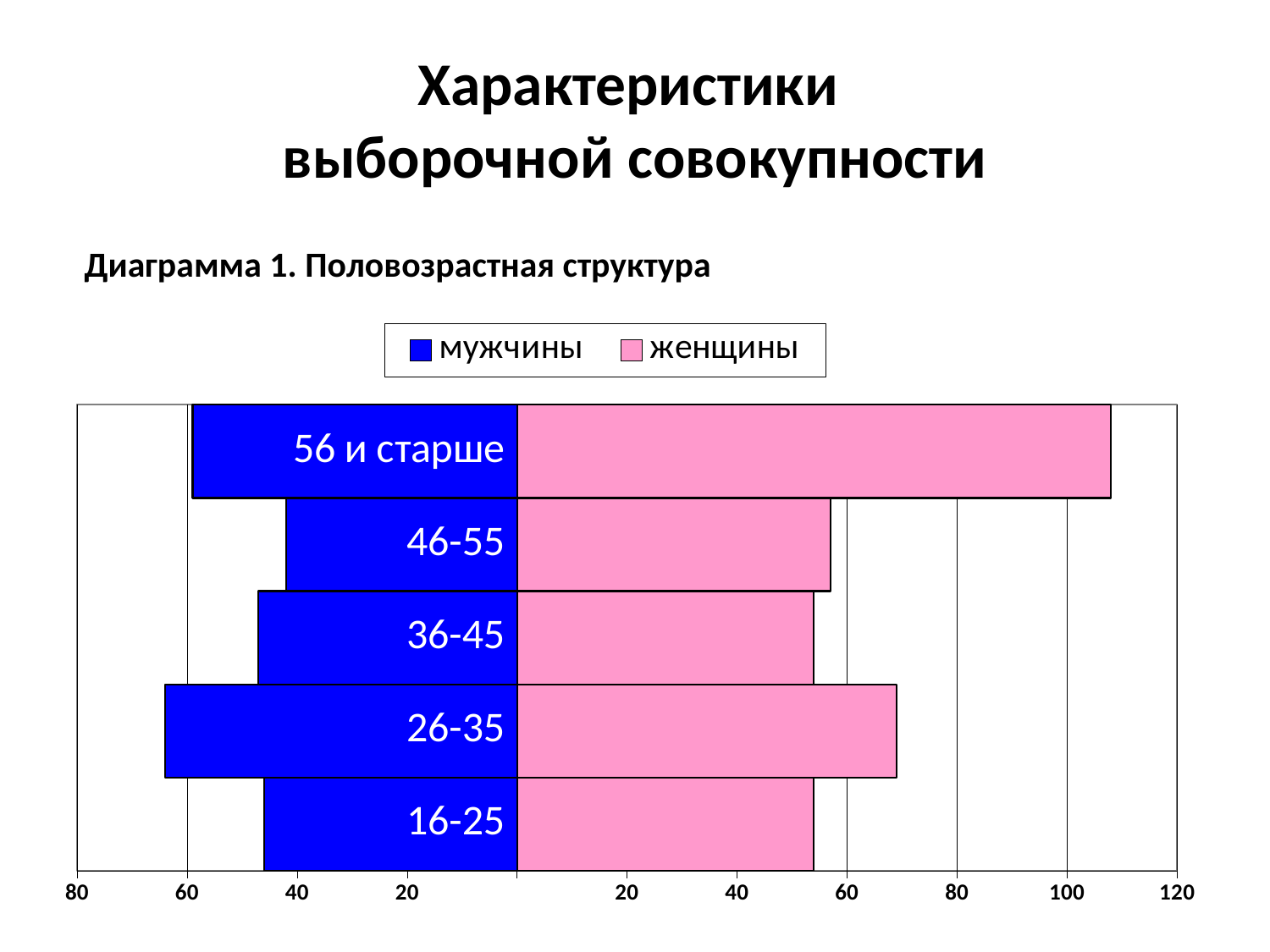

# Характеристики выборочной совокупности

### Chart

| Category | мужчины | женщины |
|---|---|---|
| 16-25 | -46.0 | 54.0 |
| 26-35 | -64.0 | 69.0 |
| 36-45 | -47.0 | 54.0 |
| 46-55 | -42.0 | 57.0 |
| 56 и старше | -59.0 | 108.0 |
Диаграмма 1. Половозрастная структура